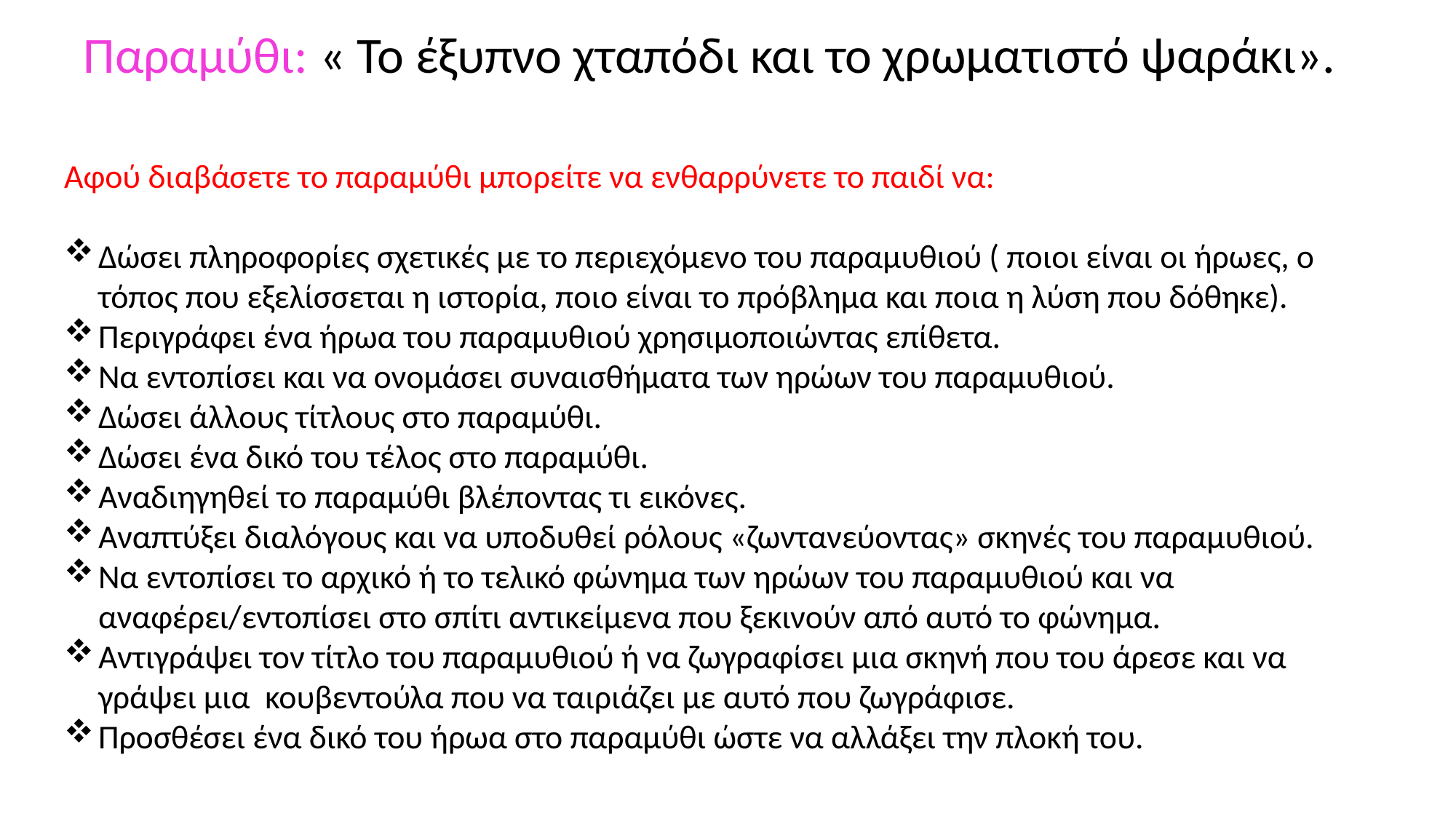

# Παραμύθι: « Το έξυπνο χταπόδι και το χρωματιστό ψαράκι».
Αφού διαβάσετε το παραμύθι μπορείτε να ενθαρρύνετε το παιδί να:

Δώσει πληροφορίες σχετικές με το περιεχόμενο του παραμυθιού ( ποιοι είναι οι ήρωες, ο τόπος που εξελίσσεται η ιστορία, ποιο είναι το πρόβλημα και ποια η λύση που δόθηκε).
Περιγράφει ένα ήρωα του παραμυθιού χρησιμοποιώντας επίθετα.
Να εντοπίσει και να ονομάσει συναισθήματα των ηρώων του παραμυθιού.
Δώσει άλλους τίτλους στο παραμύθι.
Δώσει ένα δικό του τέλος στο παραμύθι.
Αναδιηγηθεί το παραμύθι βλέποντας τι εικόνες.
Αναπτύξει διαλόγους και να υποδυθεί ρόλους «ζωντανεύοντας» σκηνές του παραμυθιού.
Να εντοπίσει το αρχικό ή το τελικό φώνημα των ηρώων του παραμυθιού και να αναφέρει/εντοπίσει στο σπίτι αντικείμενα που ξεκινούν από αυτό το φώνημα.
Αντιγράψει τον τίτλο του παραμυθιού ή να ζωγραφίσει μια σκηνή που του άρεσε και να γράψει μια  κουβεντούλα που να ταιριάζει με αυτό που ζωγράφισε.
Προσθέσει ένα δικό του ήρωα στο παραμύθι ώστε να αλλάξει την πλοκή του.